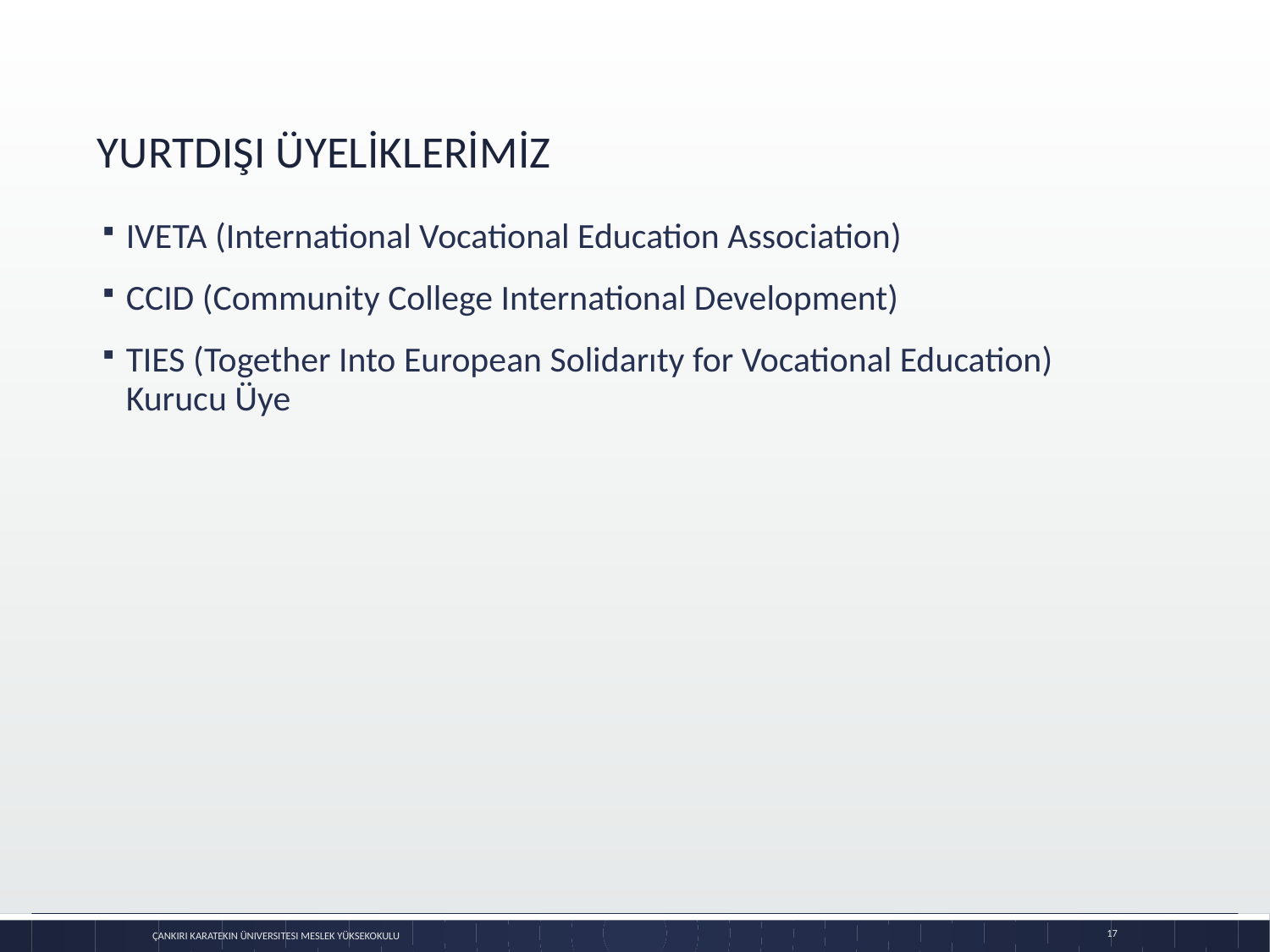

# YURTDIŞI ÜYELİKLERİMİZ
IVETA (International Vocational Education Association)
CCID (Community College International Development)
TIES (Together Into European Solidarıty for Vocational Education) Kurucu Üye
17
Çankırı Karatekin Üniversitesi Meslek Yüksekokulu